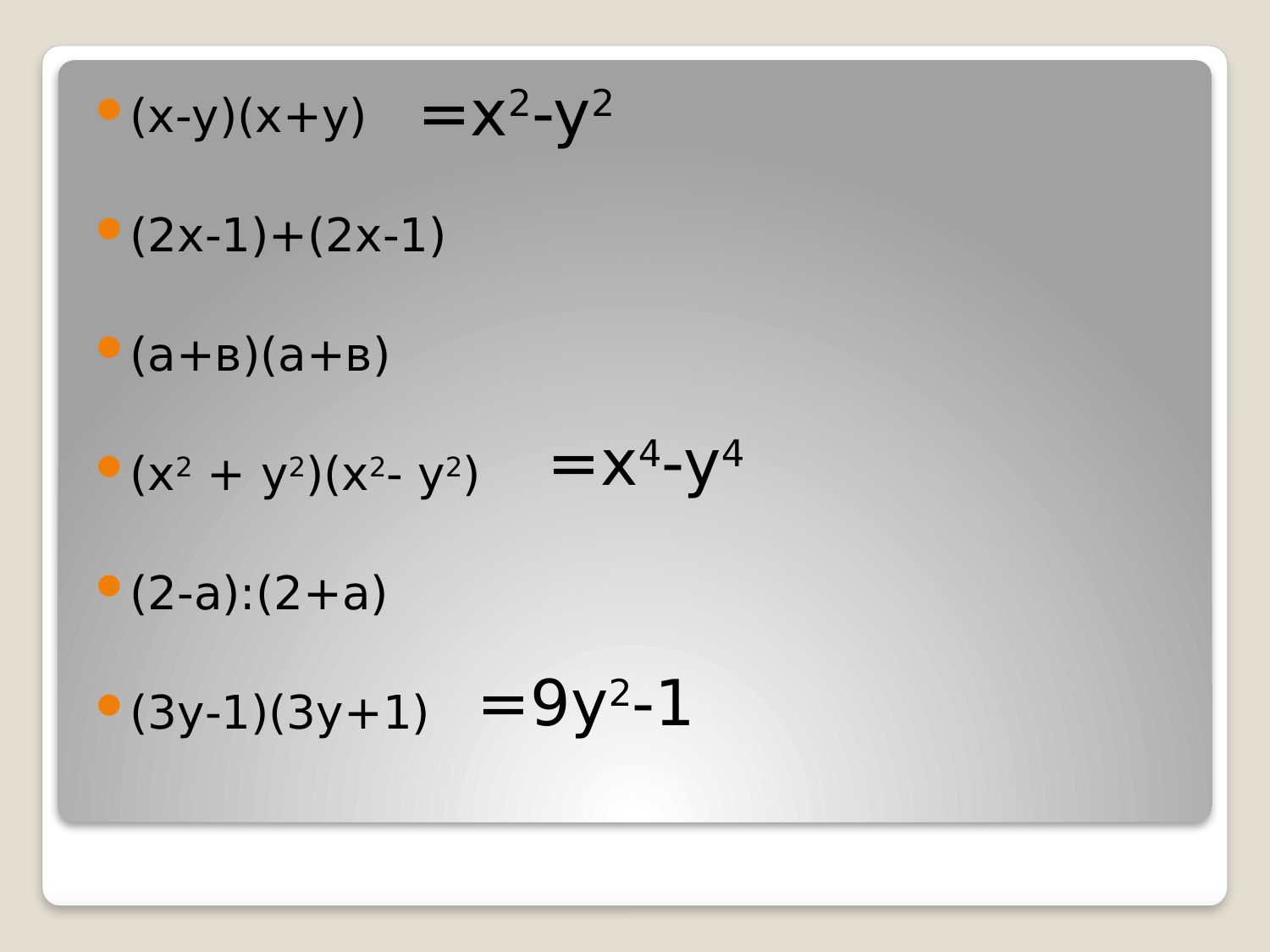

=x2-y2
(х-у)(х+у)

(2х-1)+(2х-1)

(а+в)(а+в)

(х2 + у2)(х2- у2)

(2-а):(2+а)

(3у-1)(3у+1)

=x4-y4
=9y2-1
#